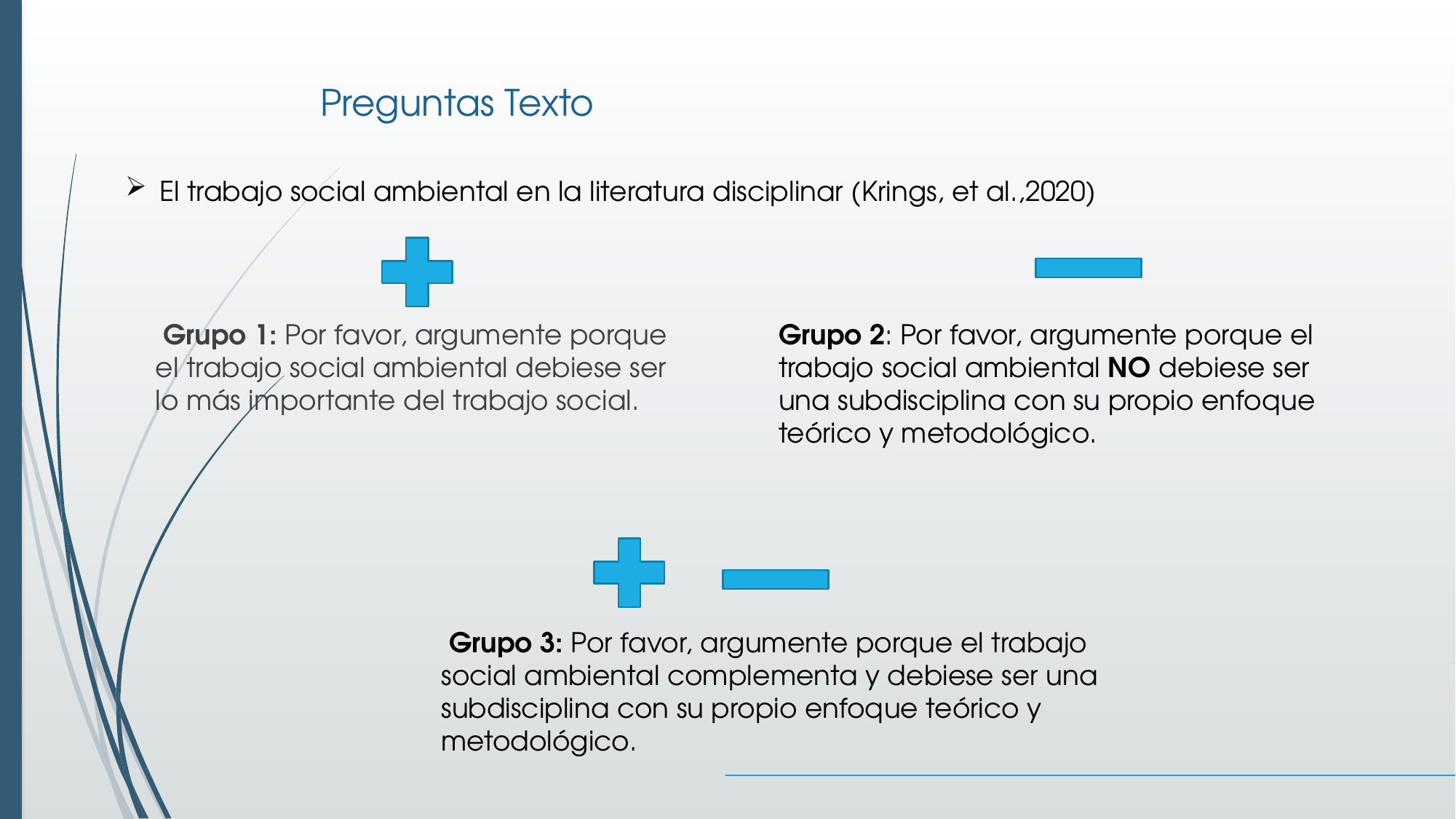

# Preguntas Texto
El trabajo social ambiental en la literatura disciplinar (Krings, et al.,2020)

 Grupo 1: Por favor, argumente porque el trabajo social ambiental debiese ser lo más importante del trabajo social.
Grupo 2: Por favor, argumente porque el trabajo social ambiental NO debiese ser una subdisciplina con su propio enfoque teórico y metodológico.

 Grupo 3: Por favor, argumente porque el trabajo social ambiental complementa y debiese ser una subdisciplina con su propio enfoque teórico y metodológico.